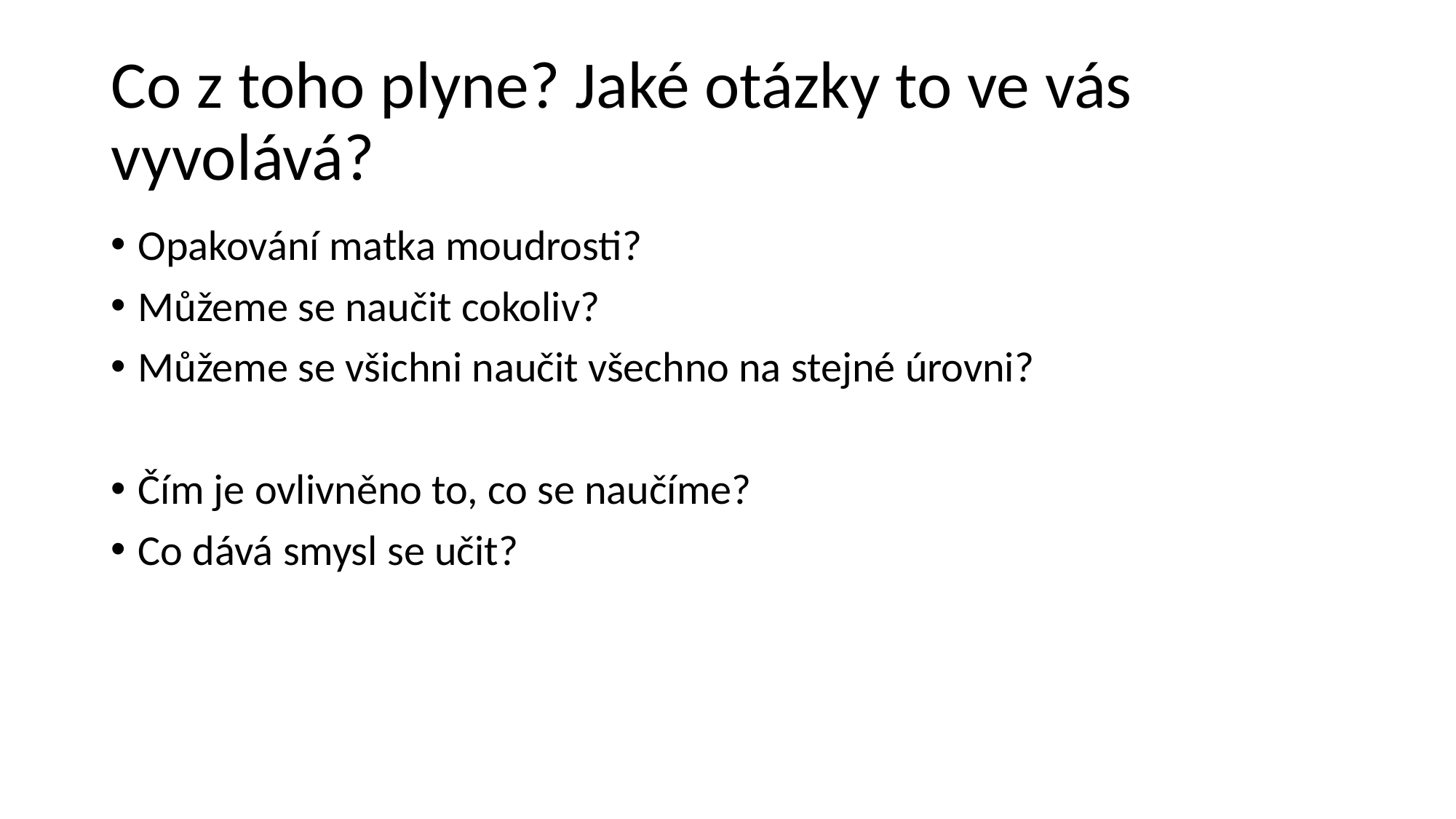

# Co z toho plyne? Jaké otázky to ve vás vyvolává?
Opakování matka moudrosti?
Můžeme se naučit cokoliv?
Můžeme se všichni naučit všechno na stejné úrovni?

Čím je ovlivněno to, co se naučíme?
Co dává smysl se učit?